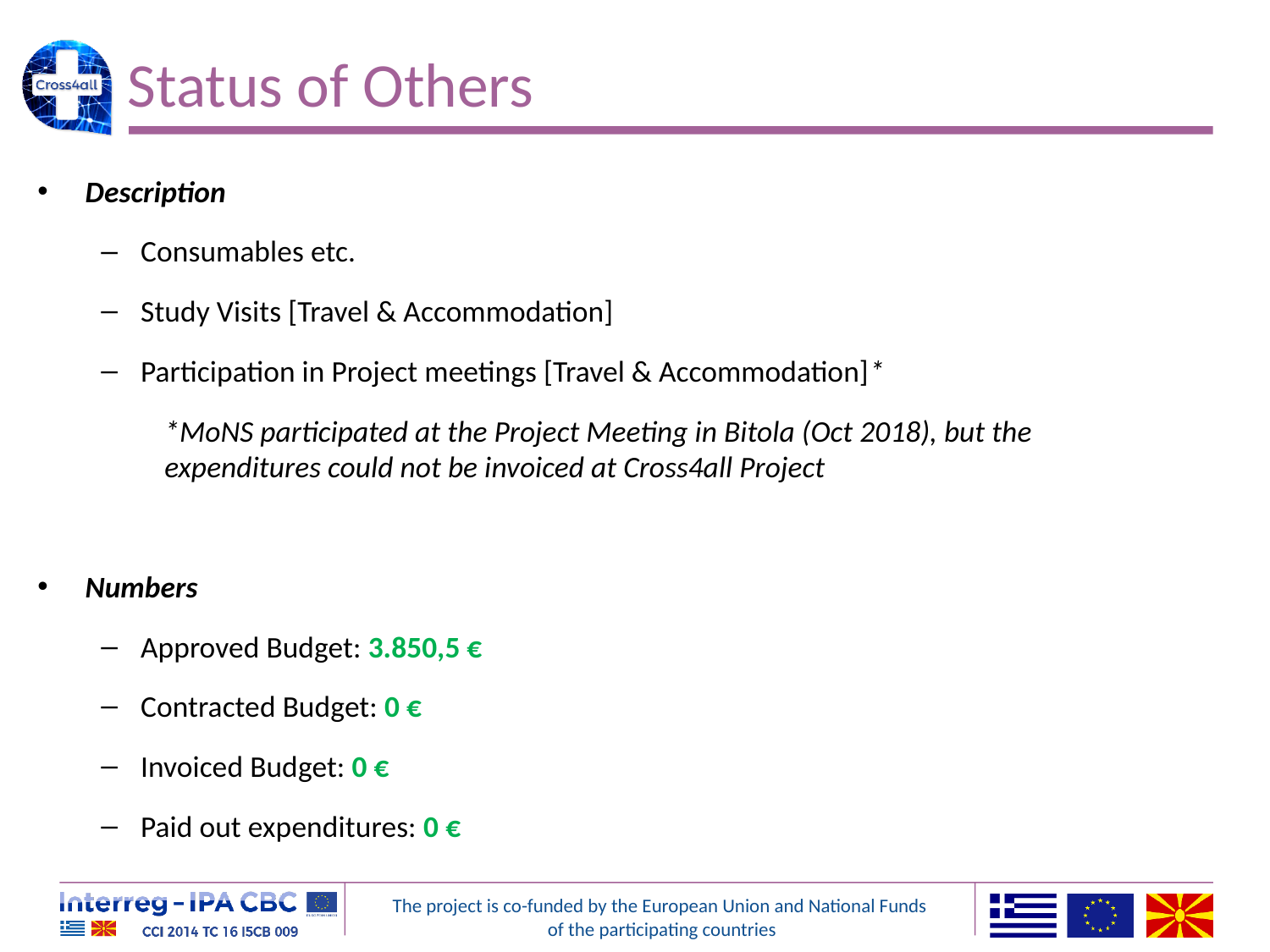

# Status of Others
Description
Consumables etc.
Study Visits [Travel & Accommodation]
Participation in Project meetings [Travel & Accommodation]*
*MoNS participated at the Project Meeting in Bitola (Oct 2018), but the expenditures could not be invoiced at Cross4all Project

Numbers
Approved Budget: 3.850,5 €
Contracted Budget: 0 €
Invoiced Budget: 0 €
Paid out expenditures: 0 €